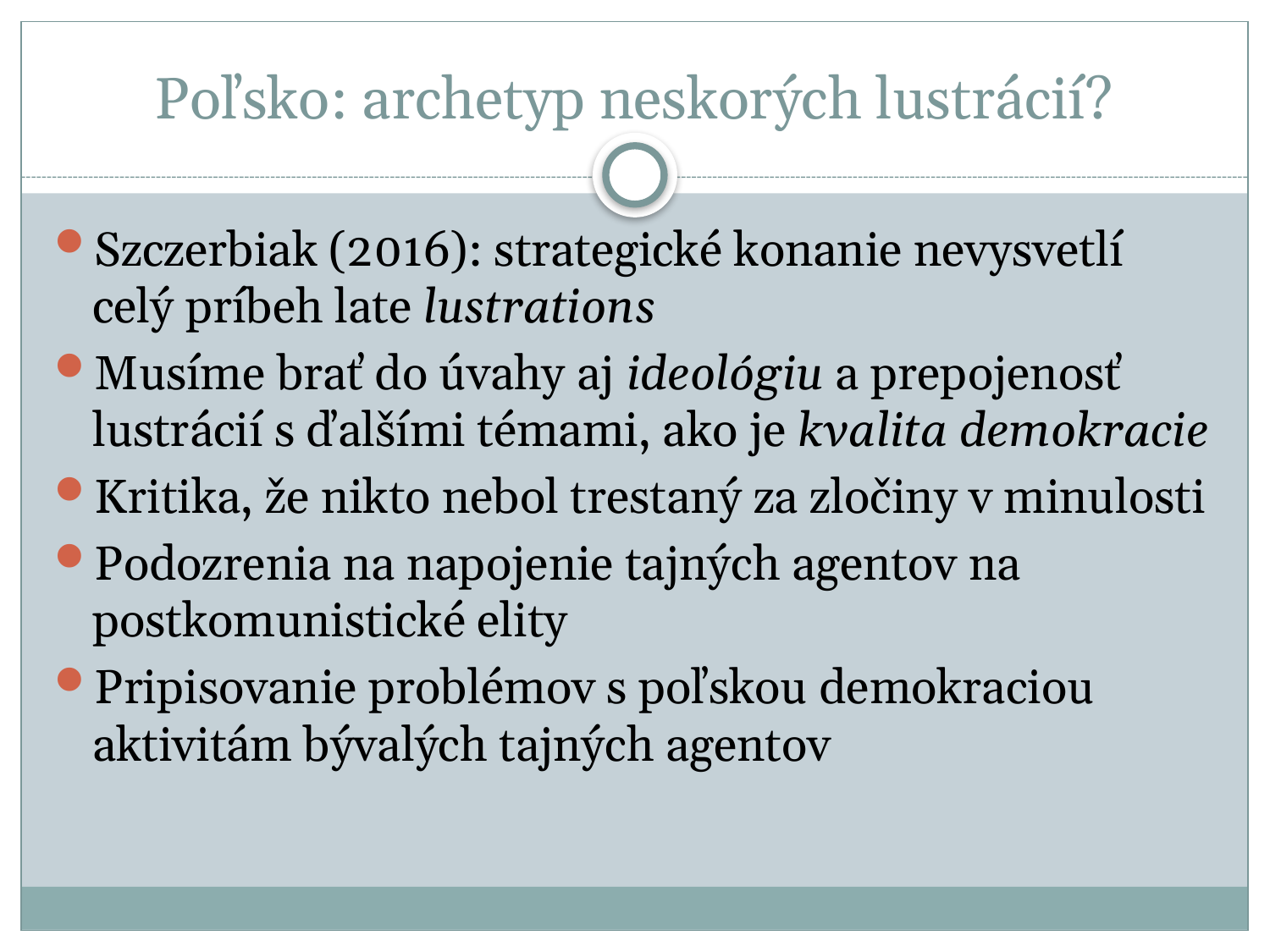

# Poľsko: archetyp neskorých lustrácií?
Szczerbiak (2016): strategické konanie nevysvetlí celý príbeh late lustrations
Musíme brať do úvahy aj ideológiu a prepojenosť lustrácií s ďalšími témami, ako je kvalita demokracie
Kritika, že nikto nebol trestaný za zločiny v minulosti
Podozrenia na napojenie tajných agentov na postkomunistické elity
Pripisovanie problémov s poľskou demokraciou aktivitám bývalých tajných agentov